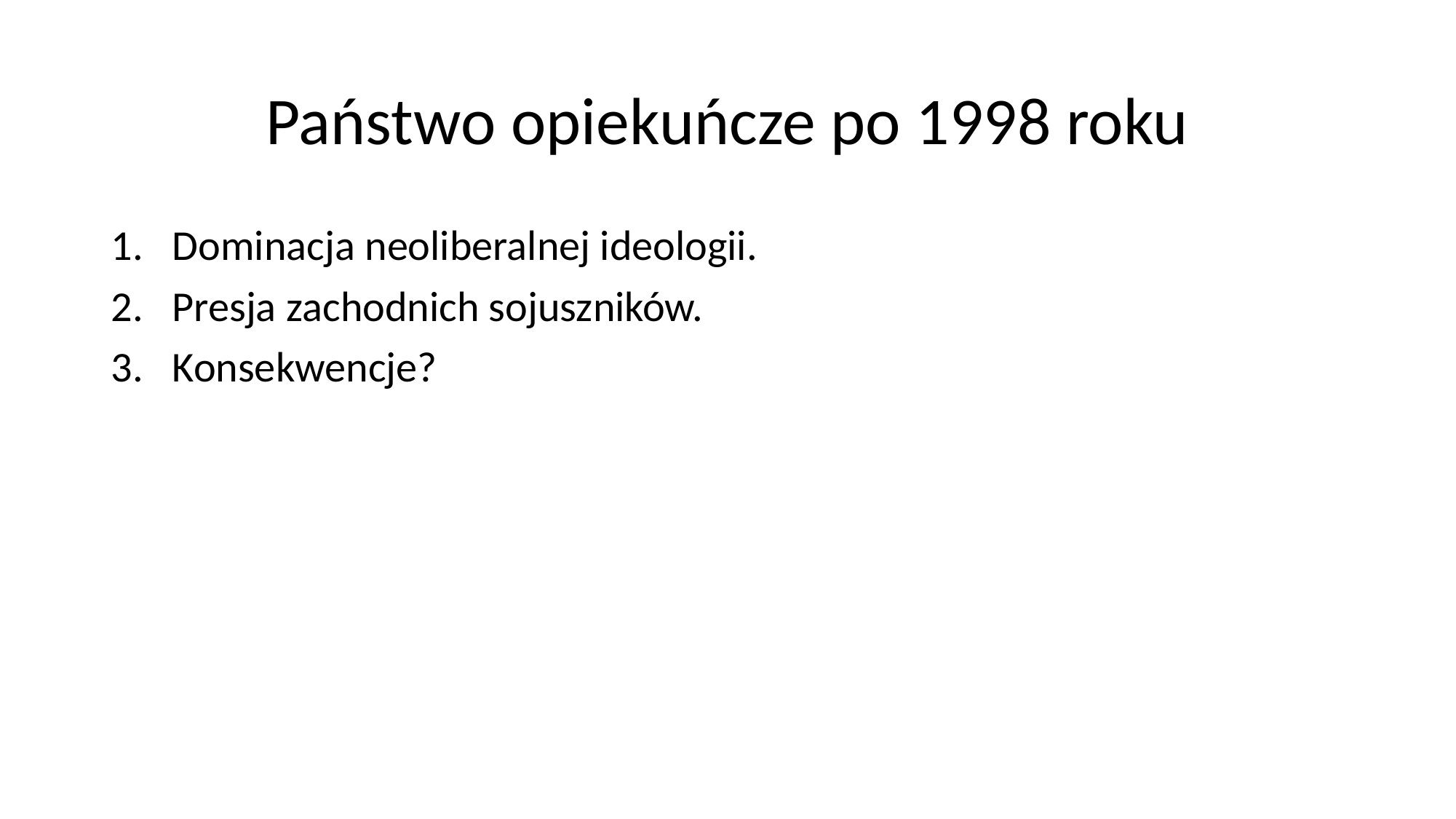

# Państwo opiekuńcze po 1998 roku
Dominacja neoliberalnej ideologii.
Presja zachodnich sojuszników.
Konsekwencje?